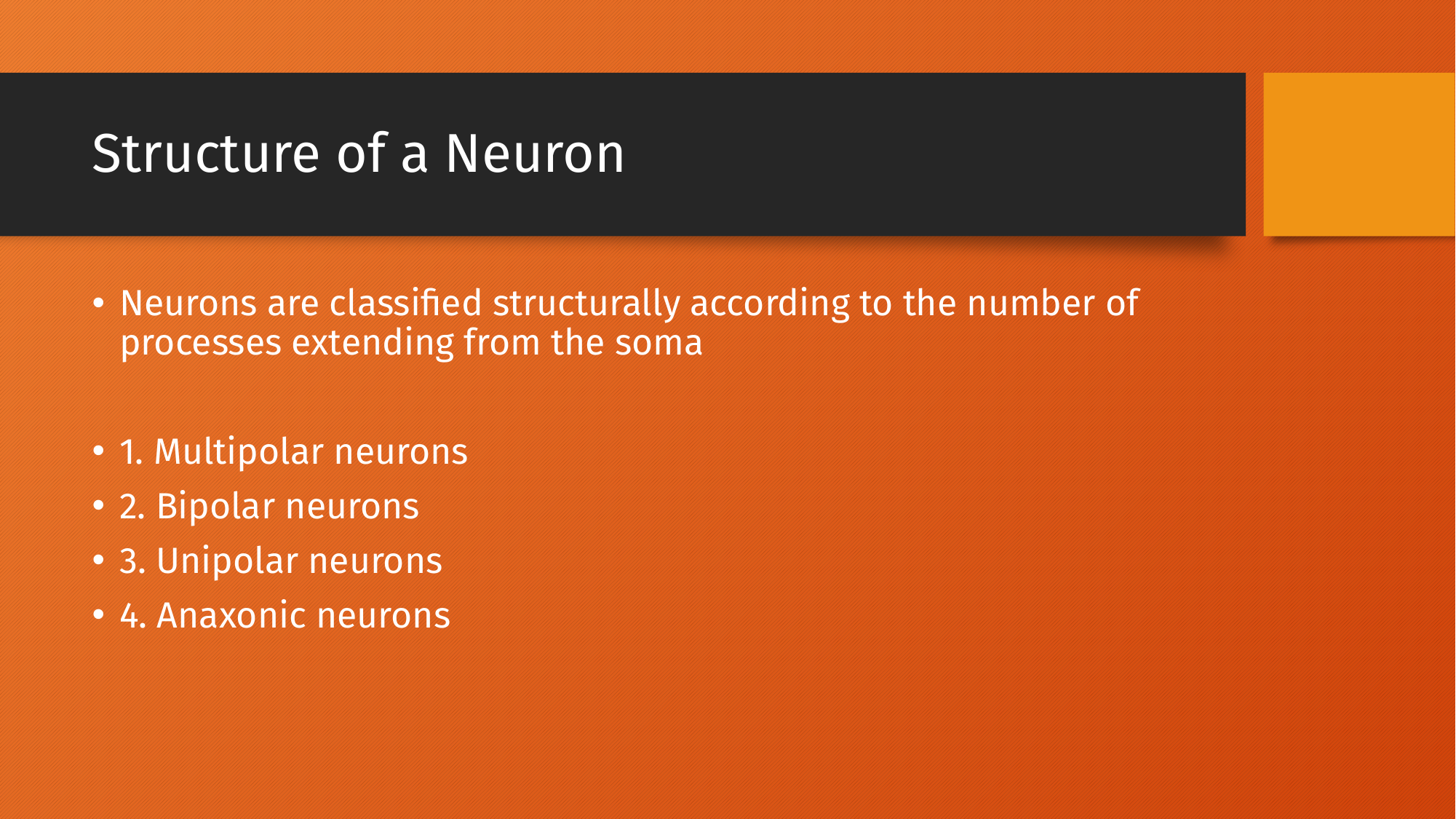

# Structure of a Neuron
Neurons are classified structurally according to the number of processes extending from the soma

1. Multipolar neurons
2. Bipolar neurons
3. Unipolar neurons
4. Anaxonic neurons